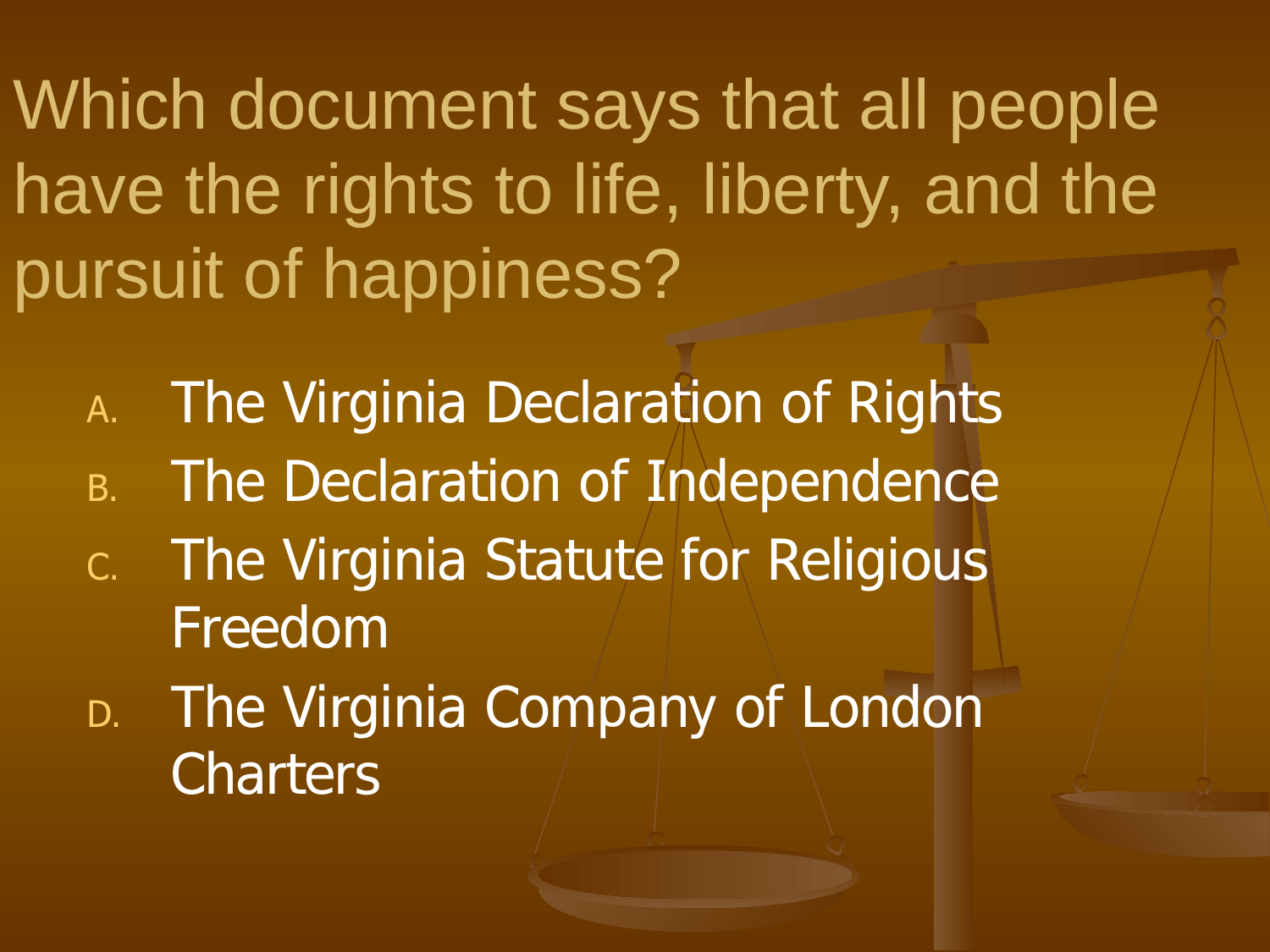

# Which document says that all people have the rights to life, liberty, and the pursuit of happiness?
The Virginia Declaration of Rights
The Declaration of Independence
The Virginia Statute for Religious Freedom
The Virginia Company of London Charters